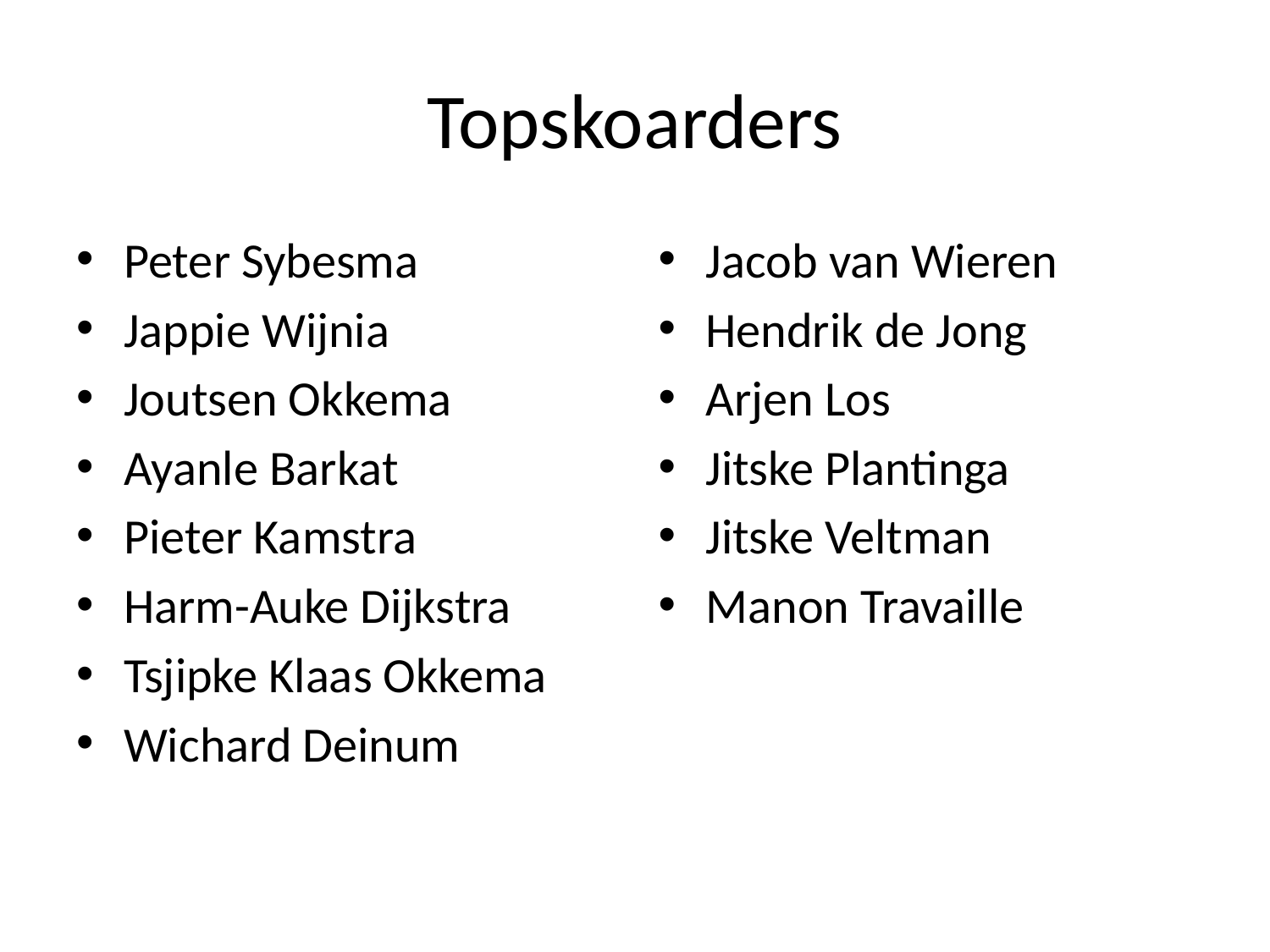

# Topskoarders
Peter Sybesma
Jappie Wijnia
Joutsen Okkema
Ayanle Barkat
Pieter Kamstra
Harm-Auke Dijkstra
Tsjipke Klaas Okkema
Wichard Deinum
Jacob van Wieren
Hendrik de Jong
Arjen Los
Jitske Plantinga
Jitske Veltman
Manon Travaille